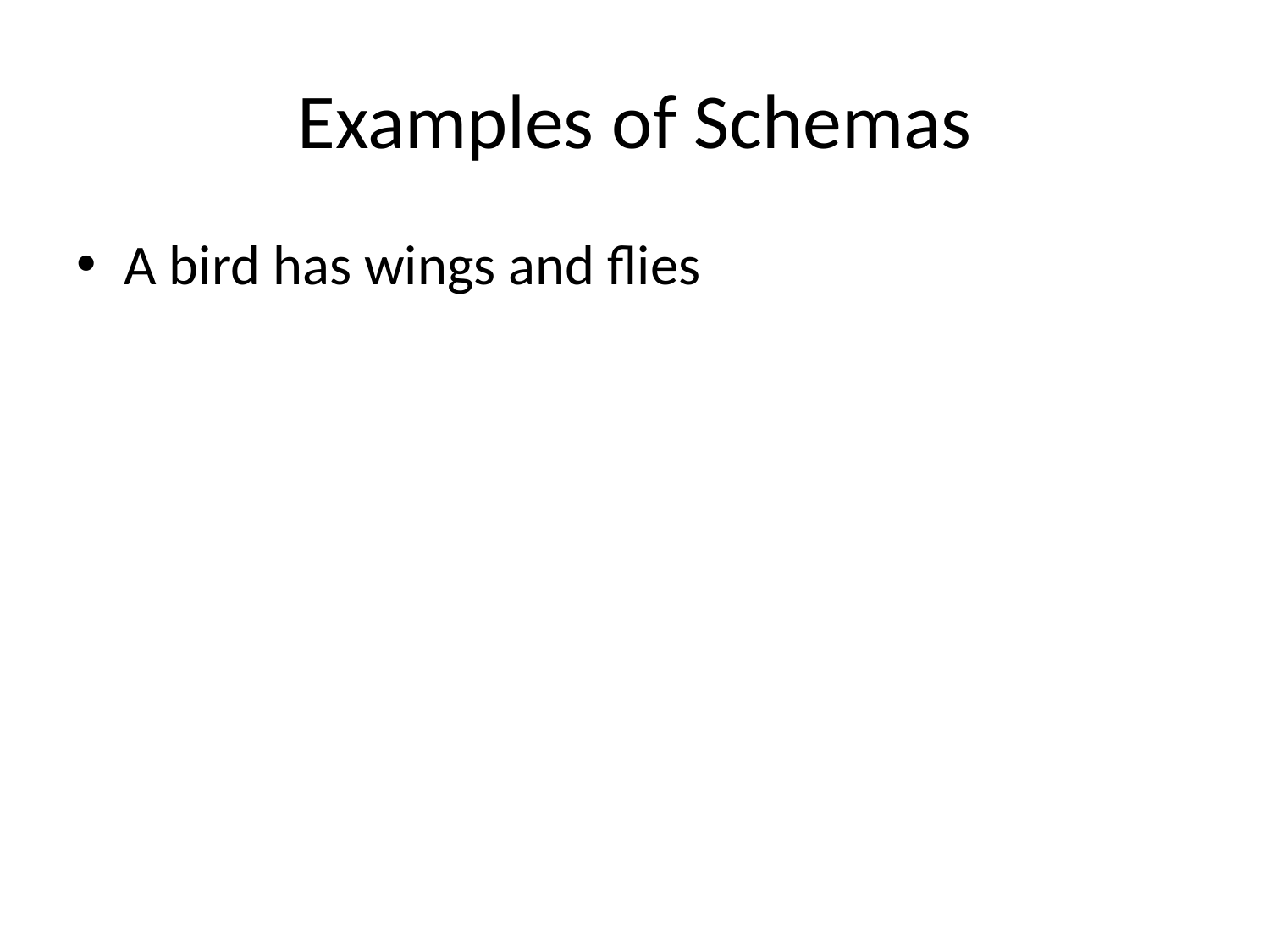

# Examples of Schemas
A bird has wings and flies